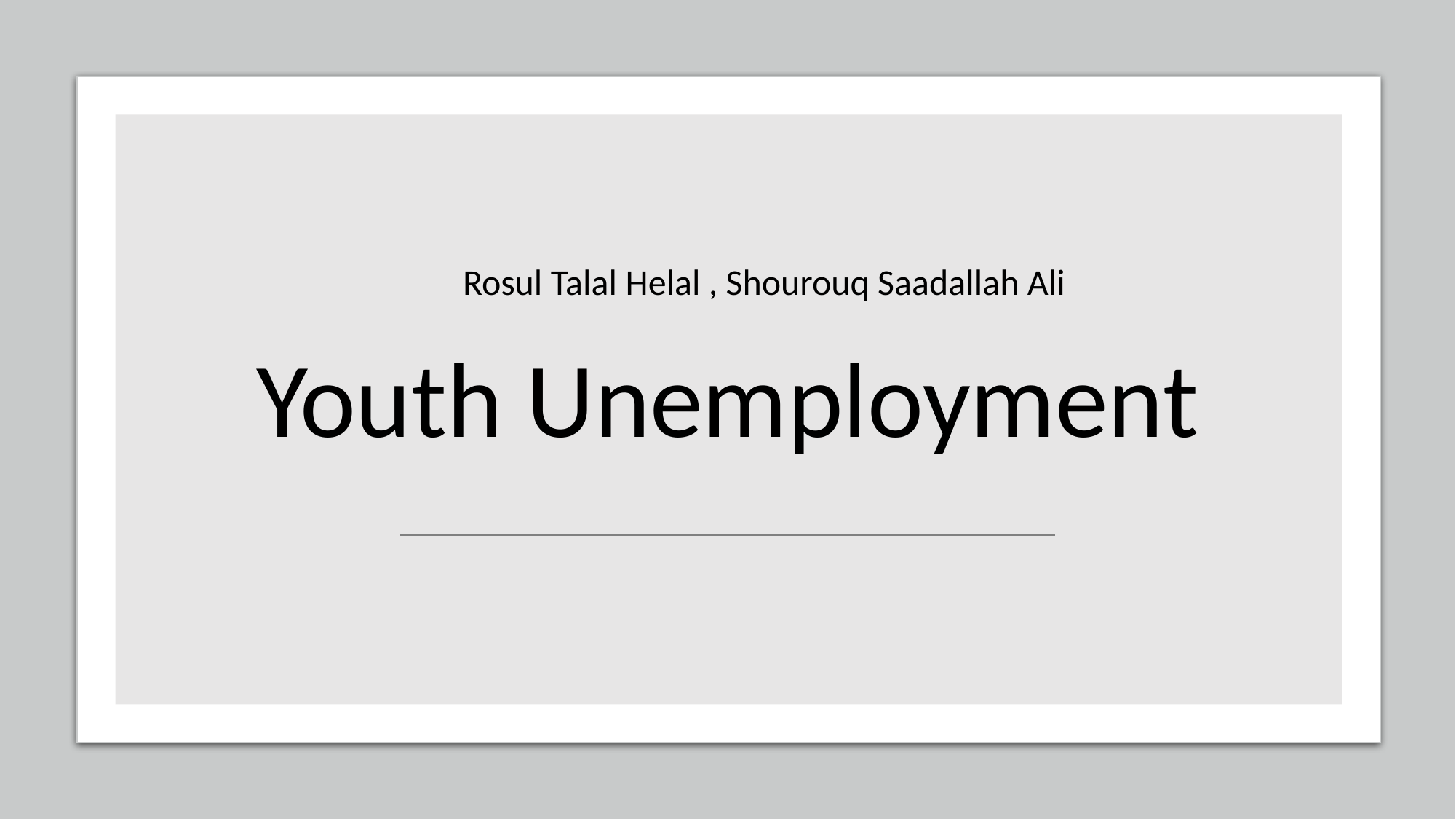

# Youth Unemployment
Rosul Talal Helal , Shourouq Saadallah Ali